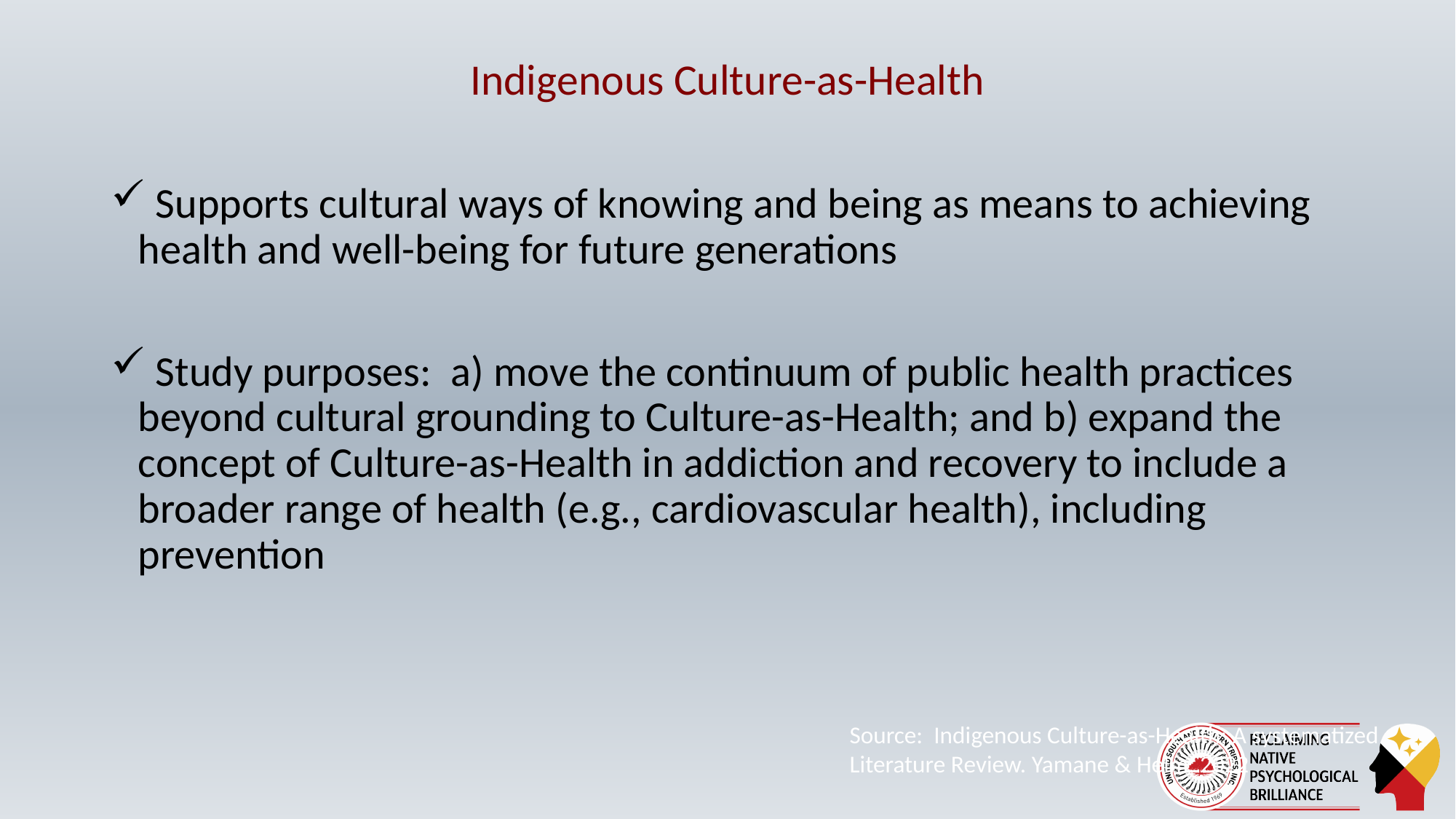

# Indigenous Culture-as-Health
 Supports cultural ways of knowing and being as means to achieving health and well-being for future generations

 Study purposes:  a) move the continuum of public health practices beyond cultural grounding to Culture-as-Health; and b) expand the concept of Culture-as-Health in addiction and recovery to include a broader range of health (e.g., cardiovascular health), including prevention

Source:  Indigenous Culture-as-Health: A systematized Literature Review. Yamane & Helm, 2022